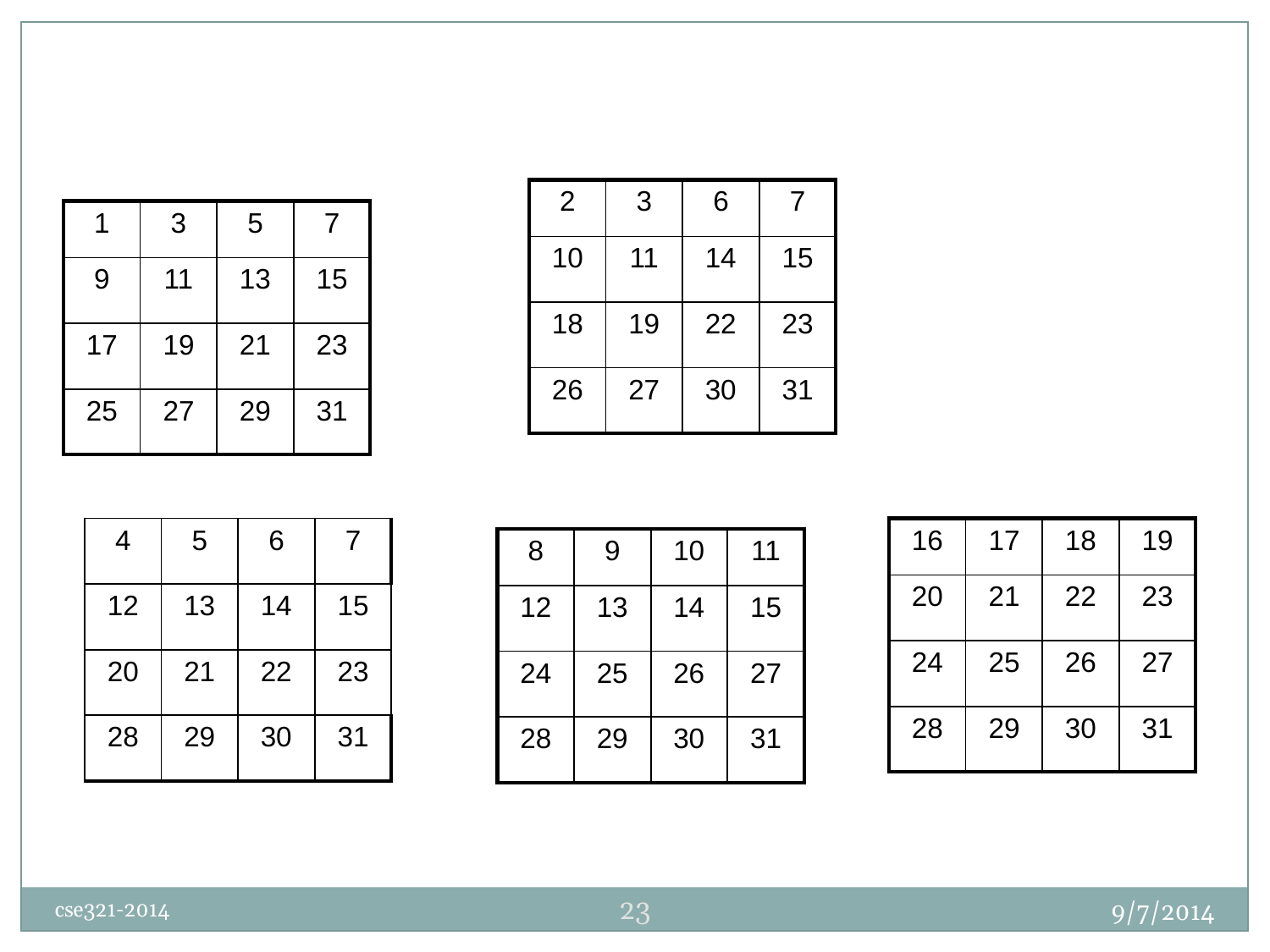

| 2 | 3 | 6 | 7 |
| --- | --- | --- | --- |
| 10 | 11 | 14 | 15 |
| 18 | 19 | 22 | 23 |
| 26 | 27 | 30 | 31 |
| 1 | 3 | 5 | 7 |
| --- | --- | --- | --- |
| 9 | 11 | 13 | 15 |
| 17 | 19 | 21 | 23 |
| 25 | 27 | 29 | 31 |
| 4 | 5 | 6 | 7 |
| --- | --- | --- | --- |
| 12 | 13 | 14 | 15 |
| 20 | 21 | 22 | 23 |
| 28 | 29 | 30 | 31 |
| 16 | 17 | 18 | 19 |
| --- | --- | --- | --- |
| 20 | 21 | 22 | 23 |
| 24 | 25 | 26 | 27 |
| 28 | 29 | 30 | 31 |
| 8 | 9 | 10 | 11 |
| --- | --- | --- | --- |
| 12 | 13 | 14 | 15 |
| 24 | 25 | 26 | 27 |
| 28 | 29 | 30 | 31 |
23
9/7/2014
cse321-2014